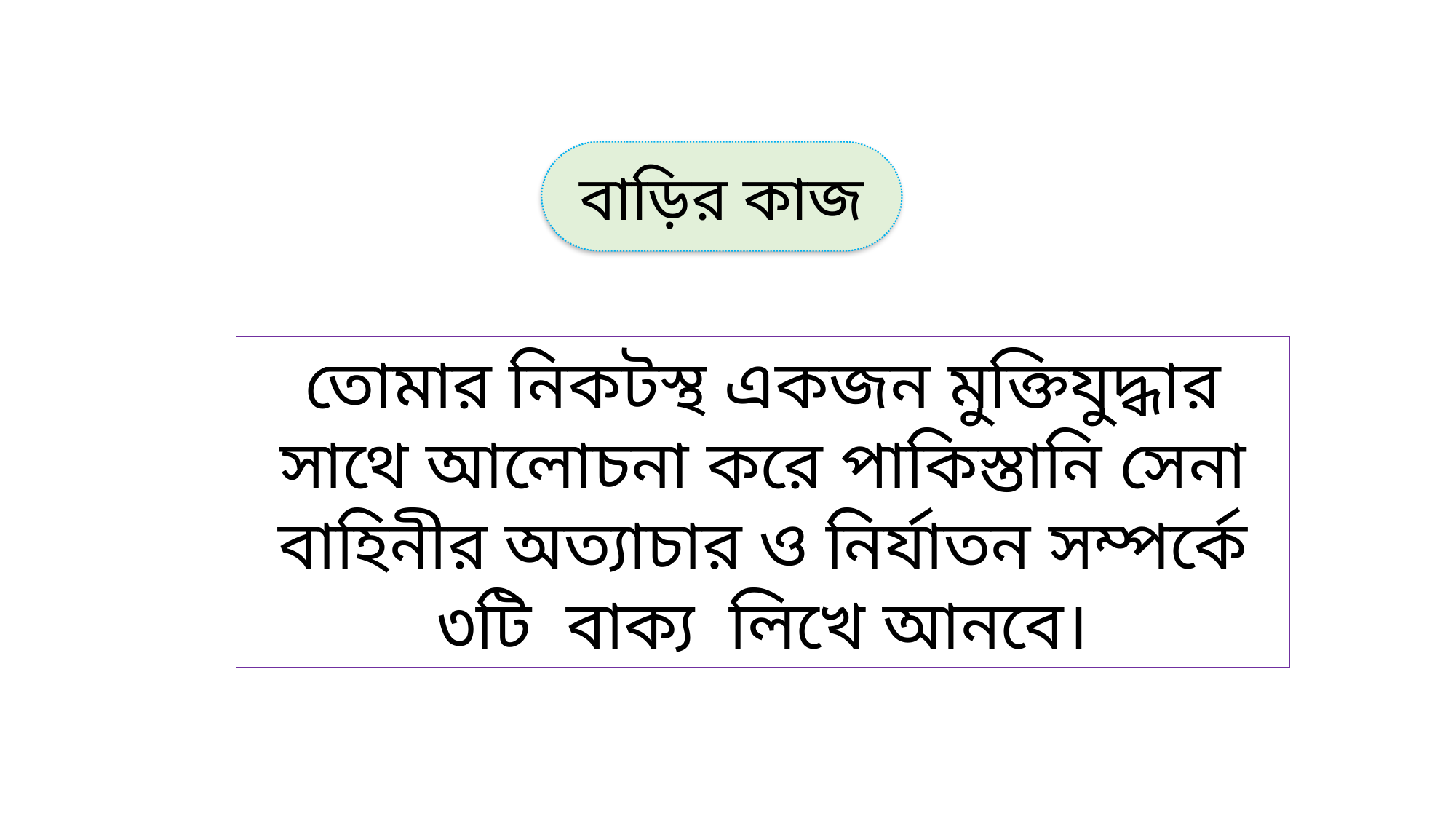

বাড়ির কাজ
তোমার নিকটস্থ একজন মুক্তিযুদ্ধার সাথে আলোচনা করে পাকিস্তানি সেনা বাহিনীর অত্যাচার ও নির্যাতন সম্পর্কে ৩টি  বাক্য  লিখে আনবে।